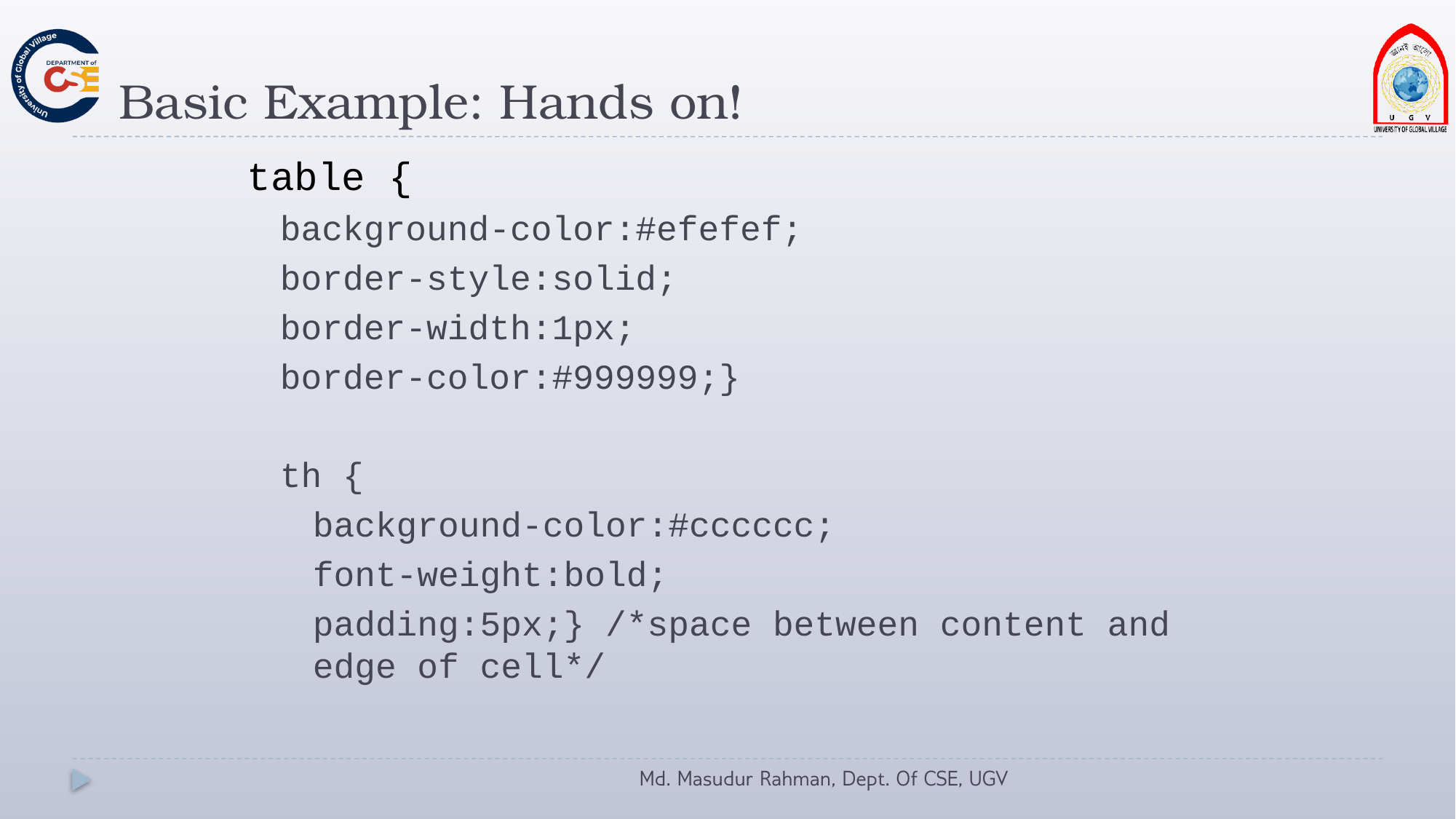

# Basic Example: Hands on!
table {
background-color:#efefef;
border-style:solid;
border-width:1px;
border-color:#999999;}

th {
	background-color:#cccccc;
	font-weight:bold;
	padding:5px;} /*space between content and edge of cell*/
Md. Masudur Rahman, Dept. Of CSE, UGV